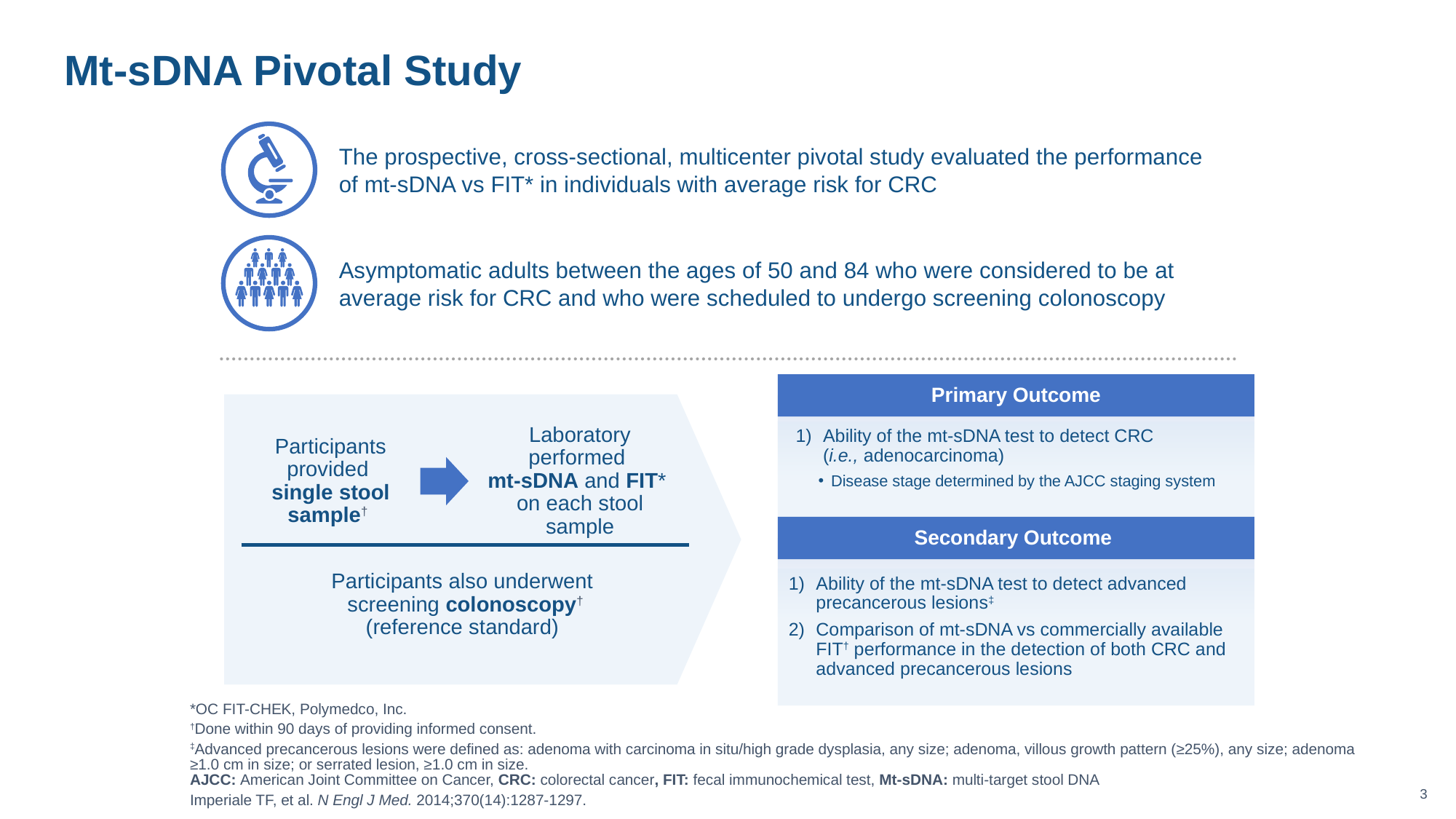

# Mt-sDNA Pivotal Study

The prospective, cross-sectional, multicenter pivotal study evaluated the performance of mt-sDNA vs FIT* in individuals with average risk for CRC

Asymptomatic adults between the ages of 50 and 84 who were considered to be at average risk for CRC and who were scheduled to undergo screening colonoscopy

Primary Outcome

Ability of the mt-sDNA test to detect CRC
(i.e., adenocarcinoma)
Disease stage determined by the AJCC staging system
Secondary Outcome

Ability of the mt-sDNA test to detect advanced precancerous lesions‡
Comparison of mt-sDNA vs commercially available FIT† performance in the detection of both CRC and advanced precancerous lesions

Participants provided
single stool sample†
Laboratory performed
mt-sDNA and FIT*
on each stool sample

Participants also underwent
screening colonoscopy†
(reference standard)
*OC FIT-CHEK, Polymedco, Inc.
†Done within 90 days of providing informed consent.
‡Advanced precancerous lesions were defined as: adenoma with carcinoma in situ/high grade dysplasia, any size; adenoma, villous growth pattern (≥25%), any size; adenoma ≥1.0 cm in size; or serrated lesion, ≥1.0 cm in size.
AJCC: American Joint Committee on Cancer, CRC: colorectal cancer, FIT: fecal immunochemical test, Mt-sDNA: multi-target stool DNA
Imperiale TF, et al. N Engl J Med. 2014;370(14):1287-1297.